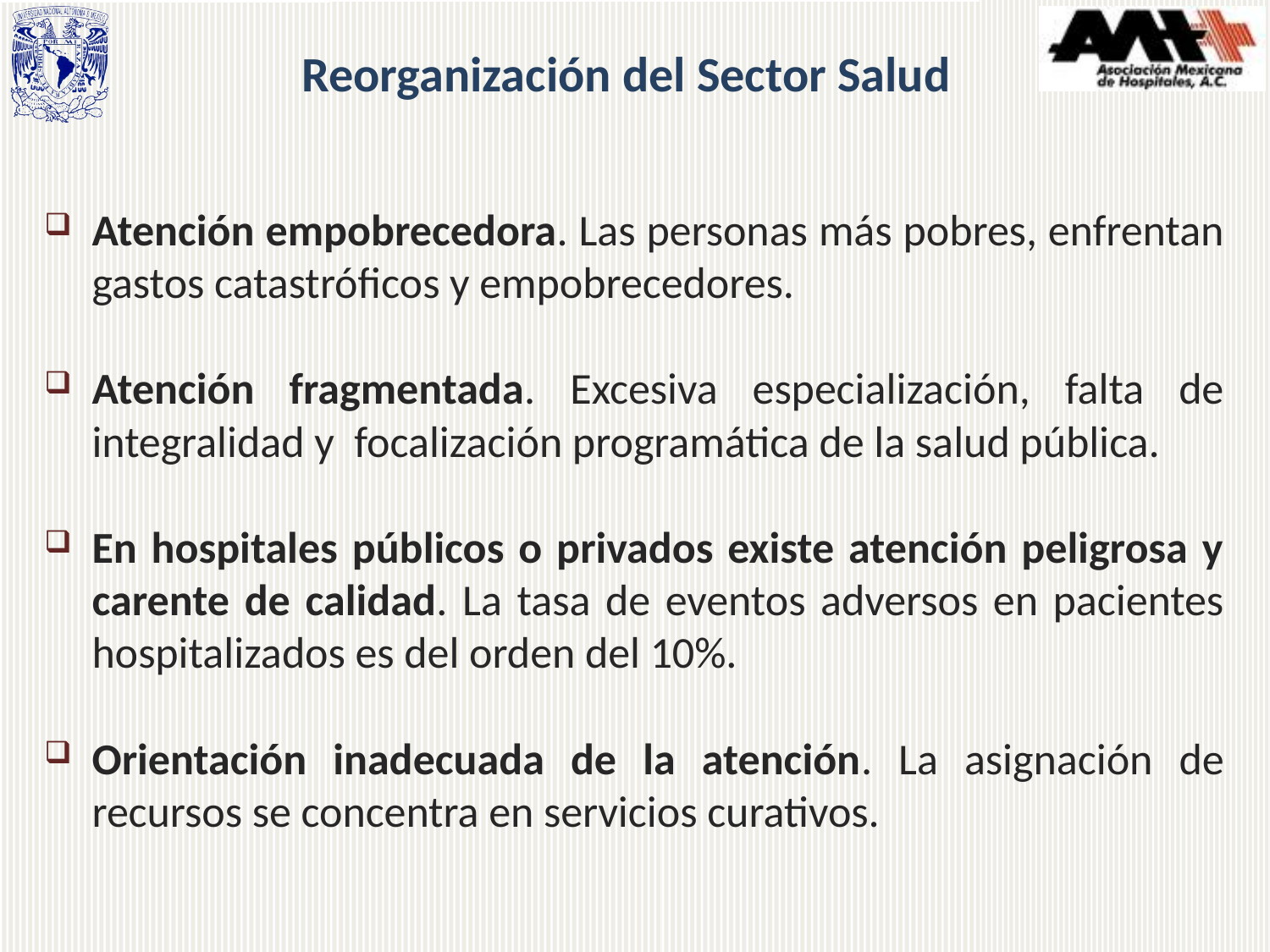

Reorganización del Sector Salud

Atención empobrecedora. Las personas más pobres, enfrentan gastos catastróficos y empobrecedores.

Atención fragmentada. Excesiva especialización, falta de integralidad y  focalización programática de la salud pública.

En hospitales públicos o privados existe atención peligrosa y carente de calidad. La tasa de eventos adversos en pacientes hospitalizados es del orden del 10%.

Orientación inadecuada de la atención. La asignación de recursos se concentra en servicios curativos.